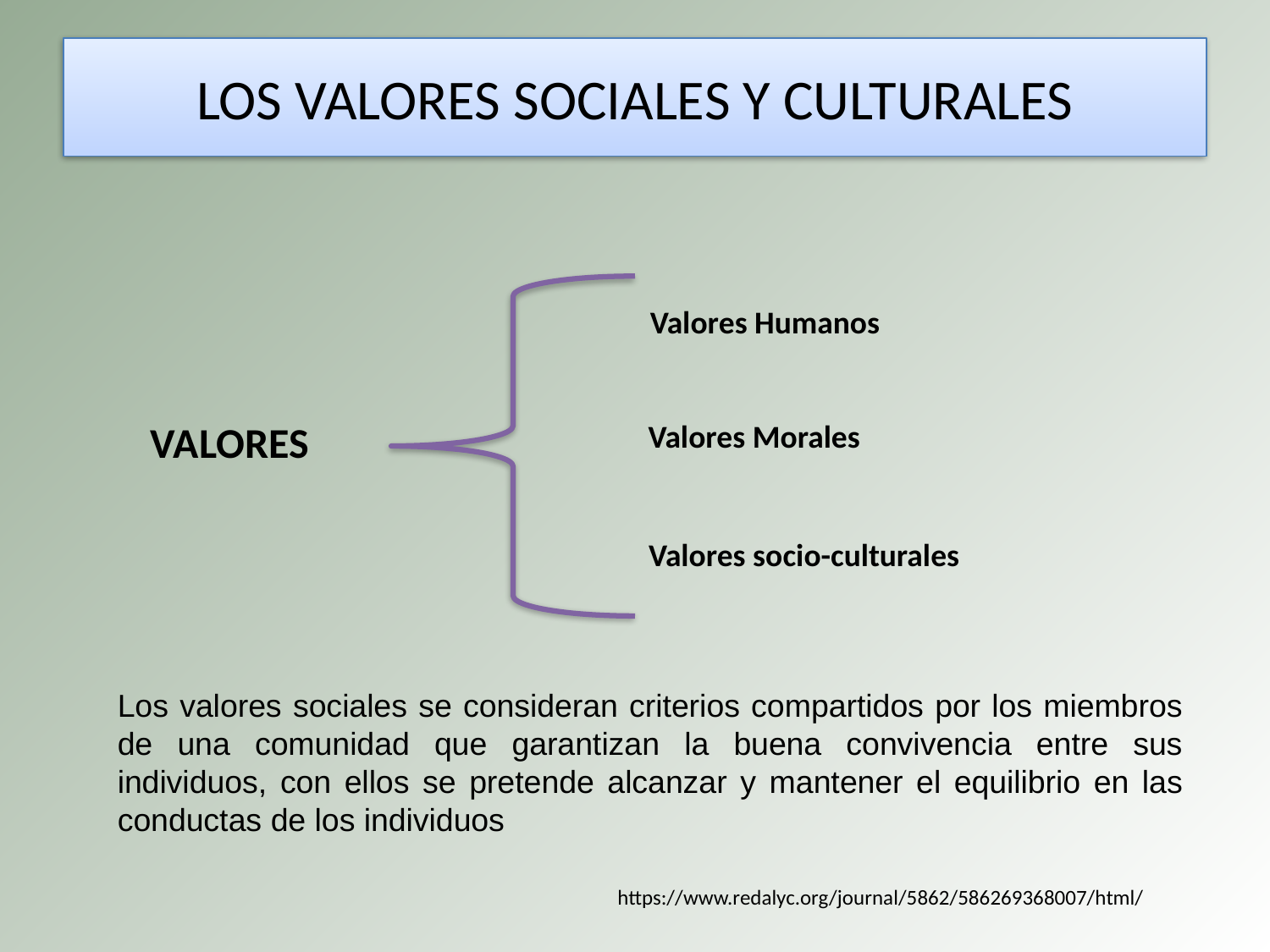

# LOS VALORES SOCIALES Y CULTURALES

Valores Humanos
VALORES
Valores Morales
Valores socio-culturales
Los valores sociales se consideran criterios compartidos por los miembros de una comunidad que garantizan la buena convivencia entre sus individuos, con ellos se pretende alcanzar y mantener el equilibrio en las conductas de los individuos
https://www.redalyc.org/journal/5862/586269368007/html/